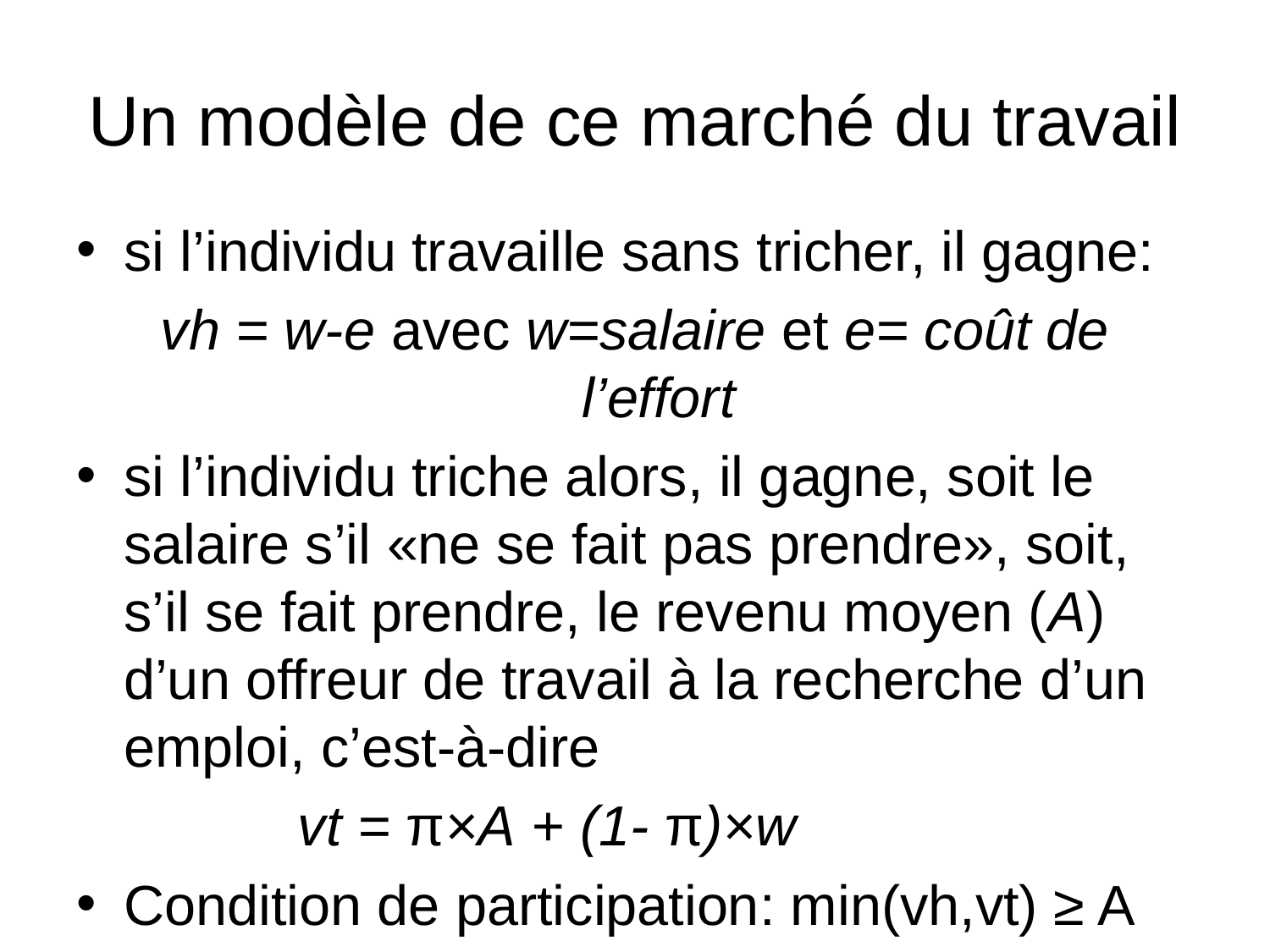

# Un modèle de ce marché du travail
si l’individu travaille sans tricher, il gagne:
vh = w-e avec w=salaire et e= coût de l’effort
si l’individu triche alors, il gagne, soit le salaire s’il «ne se fait pas prendre», soit, s’il se fait prendre, le revenu moyen (A) d’un offreur de travail à la recherche d’un emploi, c’est-à-dire
		   vt = π×A + (1- π)×w
Condition de participation: min(vh,vt) ≥ A